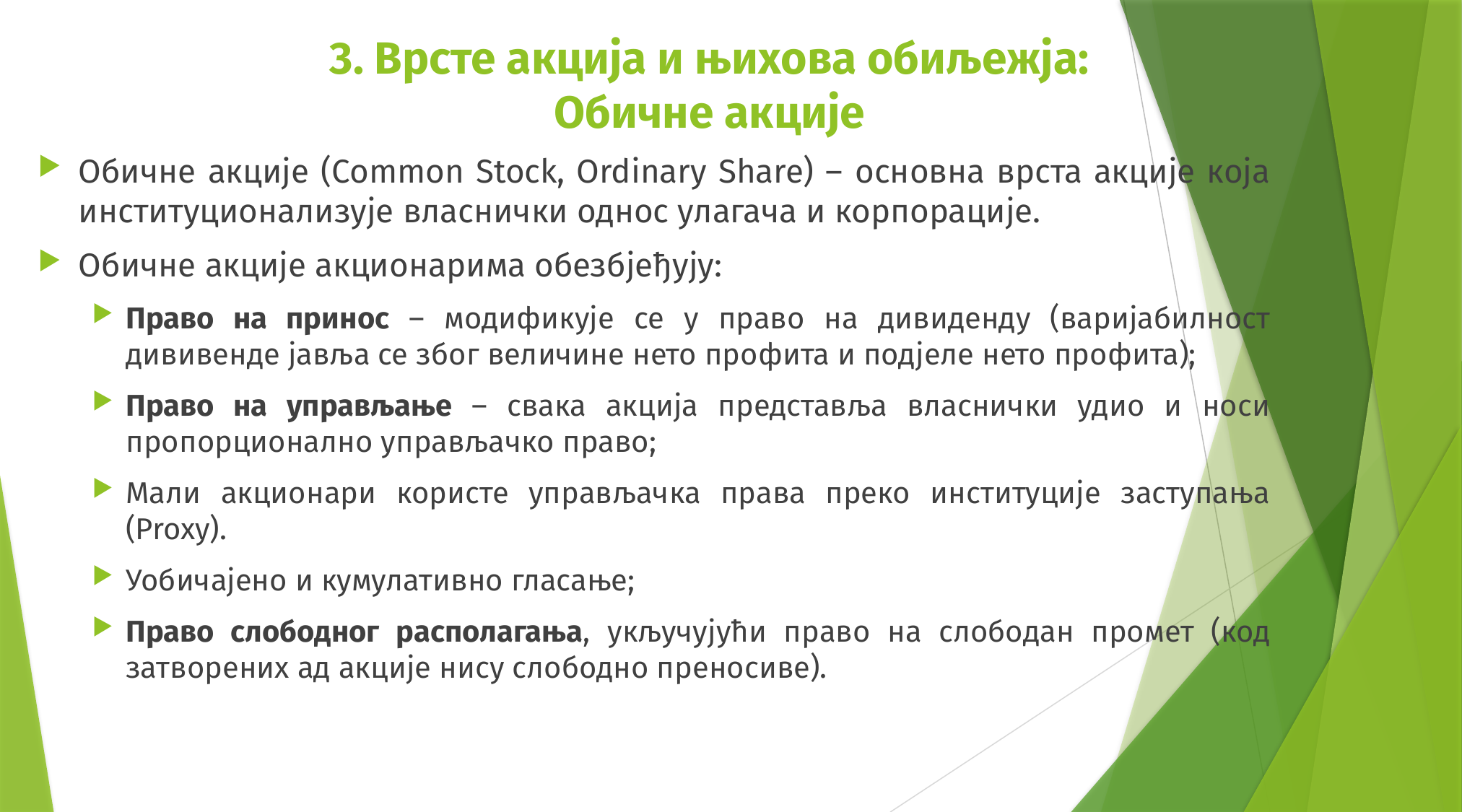

# 3. Врсте акција и њихова обиљежја: Обичне акције
Обичне акције (Common Stock, Ordinary Share) – основна врста акције која институционализује власнички однос улагача и корпорације.
Обичне акције акционарима обезбјеђују:
Право на принос – модификује се у право на дивиденду (варијабилност дививенде јавља се због величине нето профита и подјеле нето профита);
Право на управљање – свака акција представља власнички удио и носи пропорционално управљачко право;
Мали акционари користе управљачка права преко институције заступања (Proxy).
Уобичајено и кумулативно гласање;
Право слободног располагања, укључујући право на слободан промет (код затворених ад акције нису слободно преносиве).